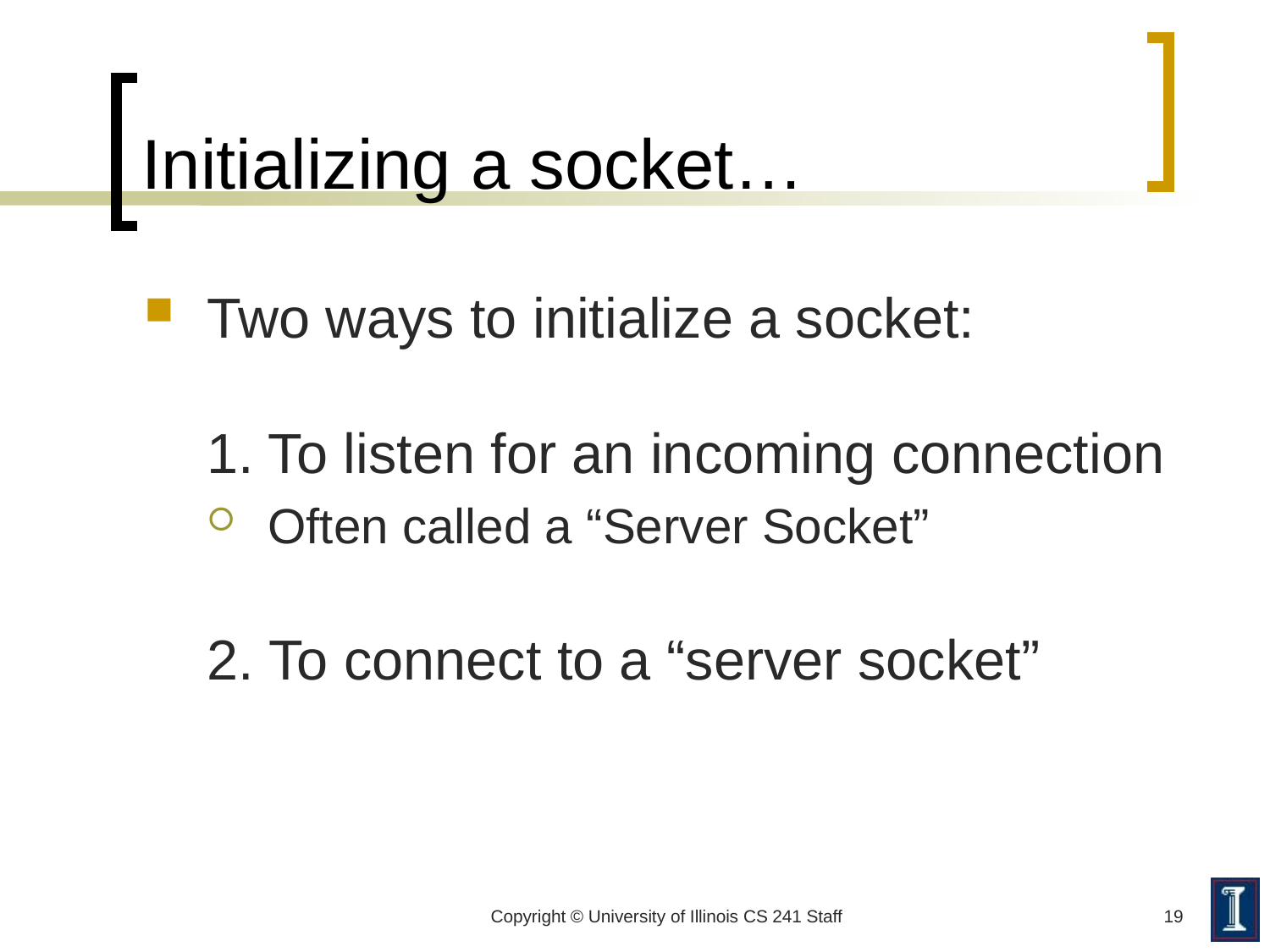

# Initializing a socket…
Two ways to initialize a socket:
1. To listen for an incoming connection
Often called a “Server Socket”
    2. To connect to a “server socket”
Copyright © University of Illinois CS 241 Staff
19